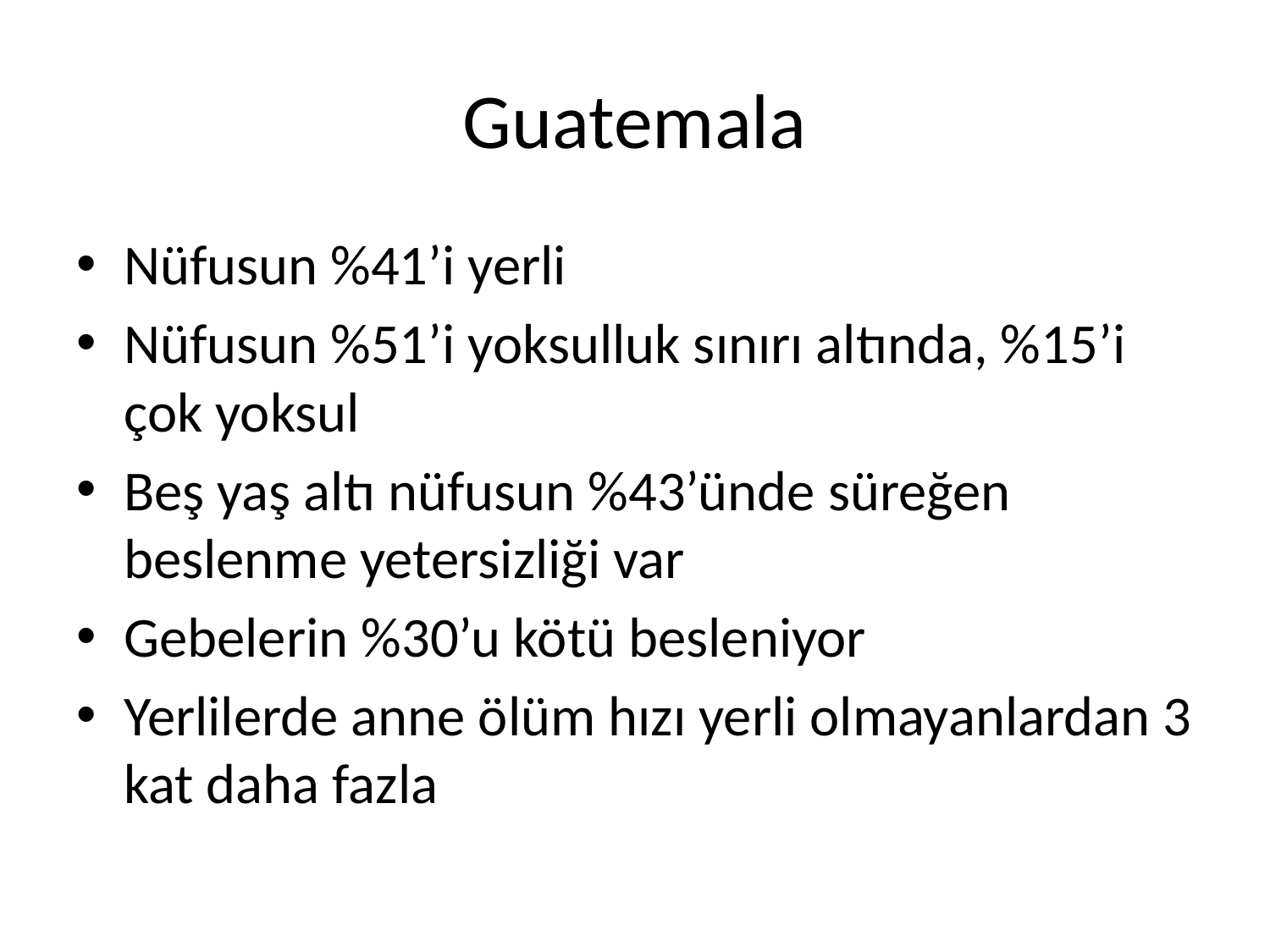

# Guatemala
Nüfusun %41’i yerli
Nüfusun %51’i yoksulluk sınırı altında, %15’i çok yoksul
Beş yaş altı nüfusun %43’ünde süreğen beslenme yetersizliği var
Gebelerin %30’u kötü besleniyor
Yerlilerde anne ölüm hızı yerli olmayanlardan 3 kat daha fazla